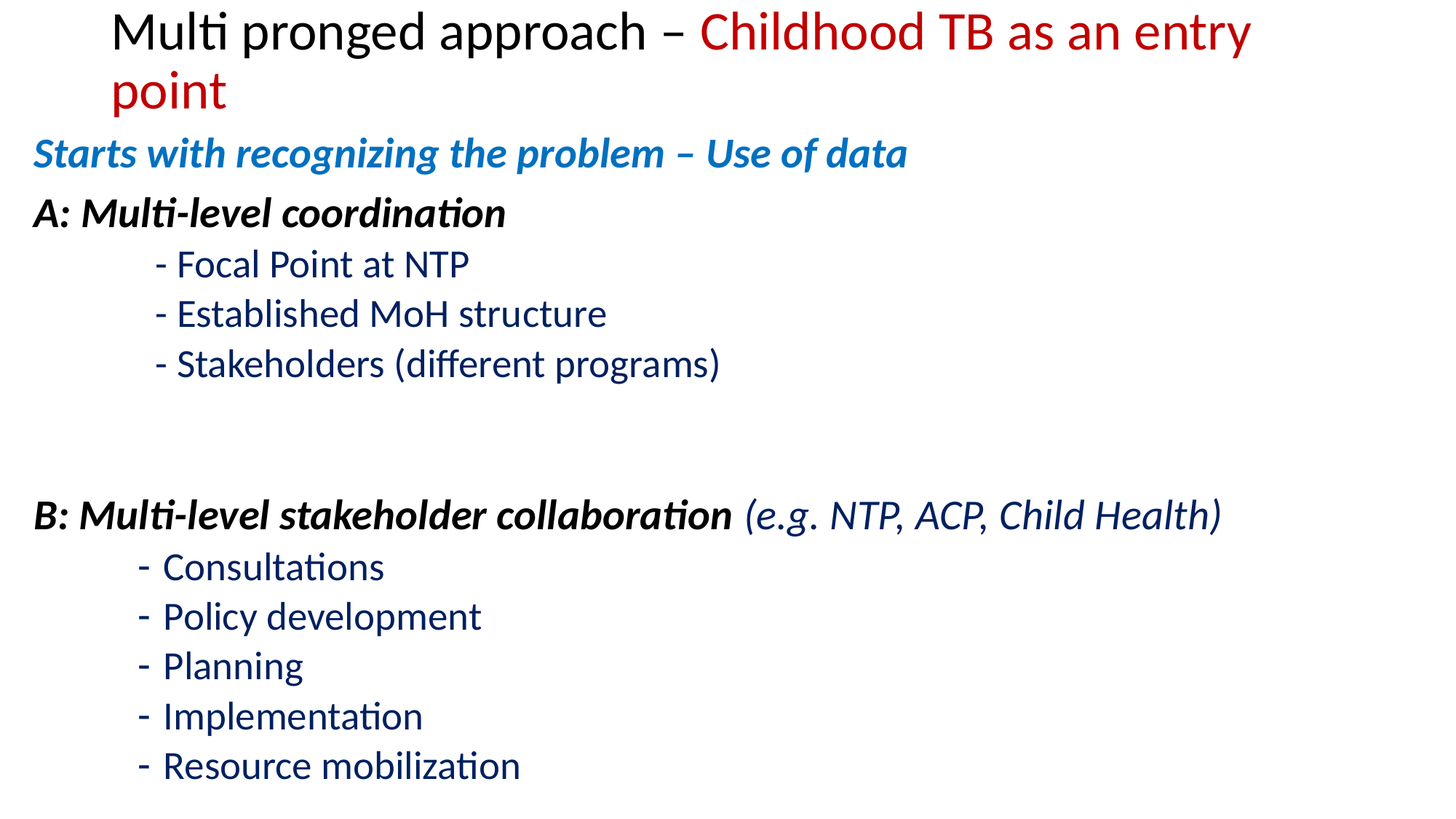

# Multi pronged approach – Childhood TB as an entry point
Starts with recognizing the problem – Use of data
A: Multi-level coordination
  - Focal Point at NTP
  - Established MoH structure
  - Stakeholders (different programs)

B: Multi-level stakeholder collaboration (e.g. NTP, ACP, Child Health)
Consultations
Policy development
Planning
Implementation
Resource mobilization